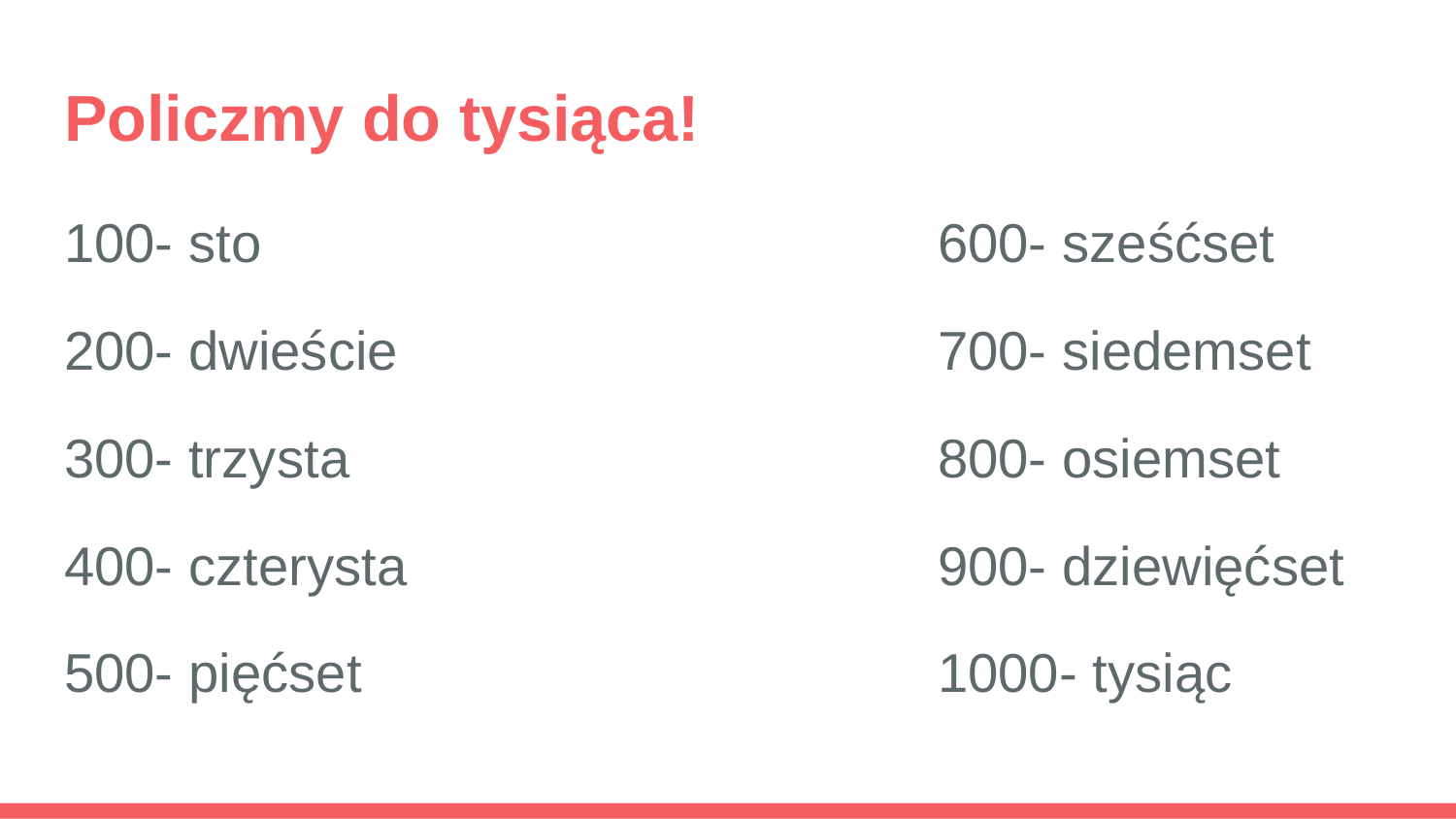

# Policzmy do tysiąca!
100- sto			          	600- sześćset
200- dwieście				700- siedemset
300- trzysta					800- osiemset
400- czterysta				900- dziewięćset
500- pięćset				1000- tysiąc